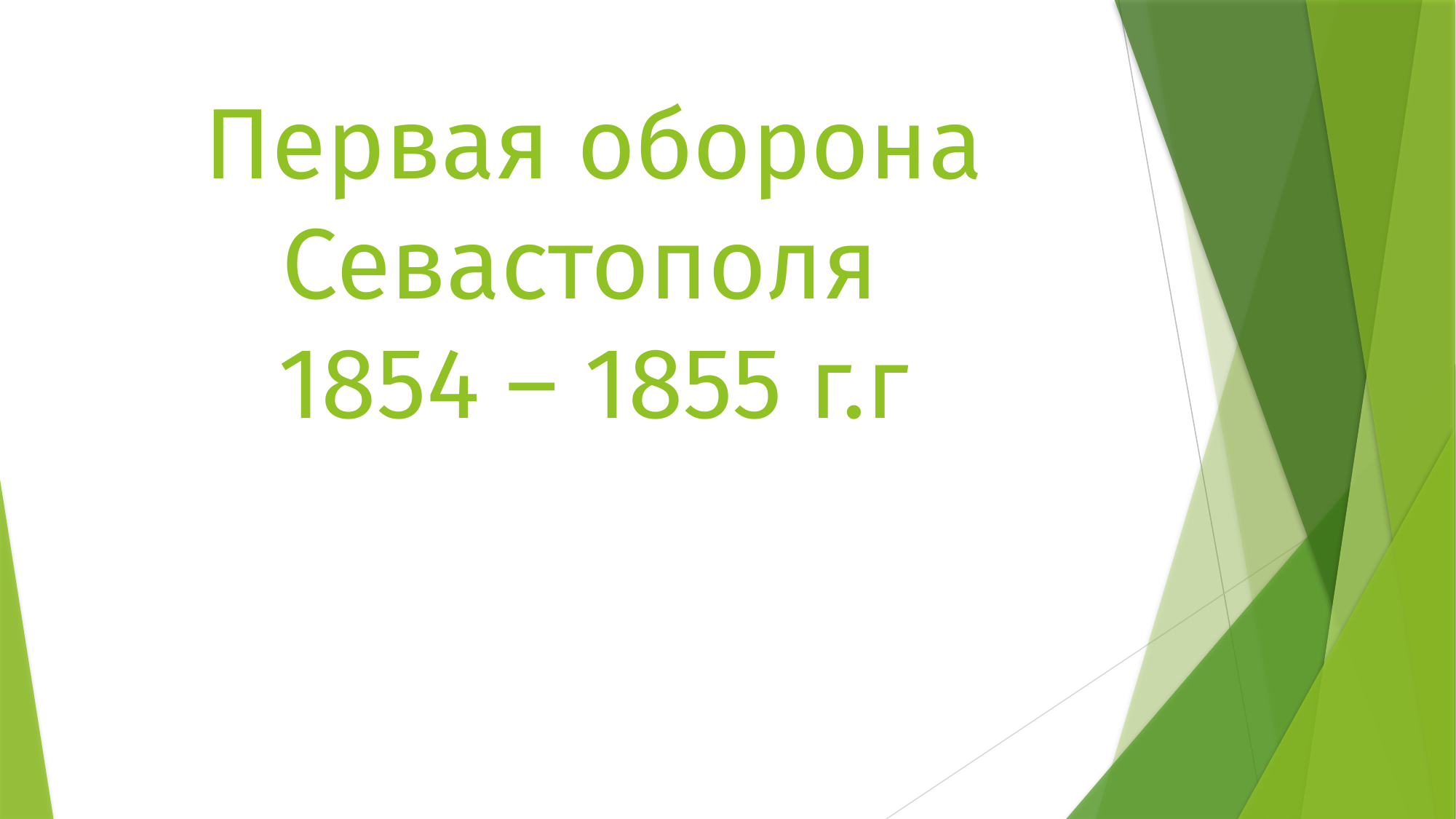

# Первая оборона Севастополя 1854 – 1855 г.г